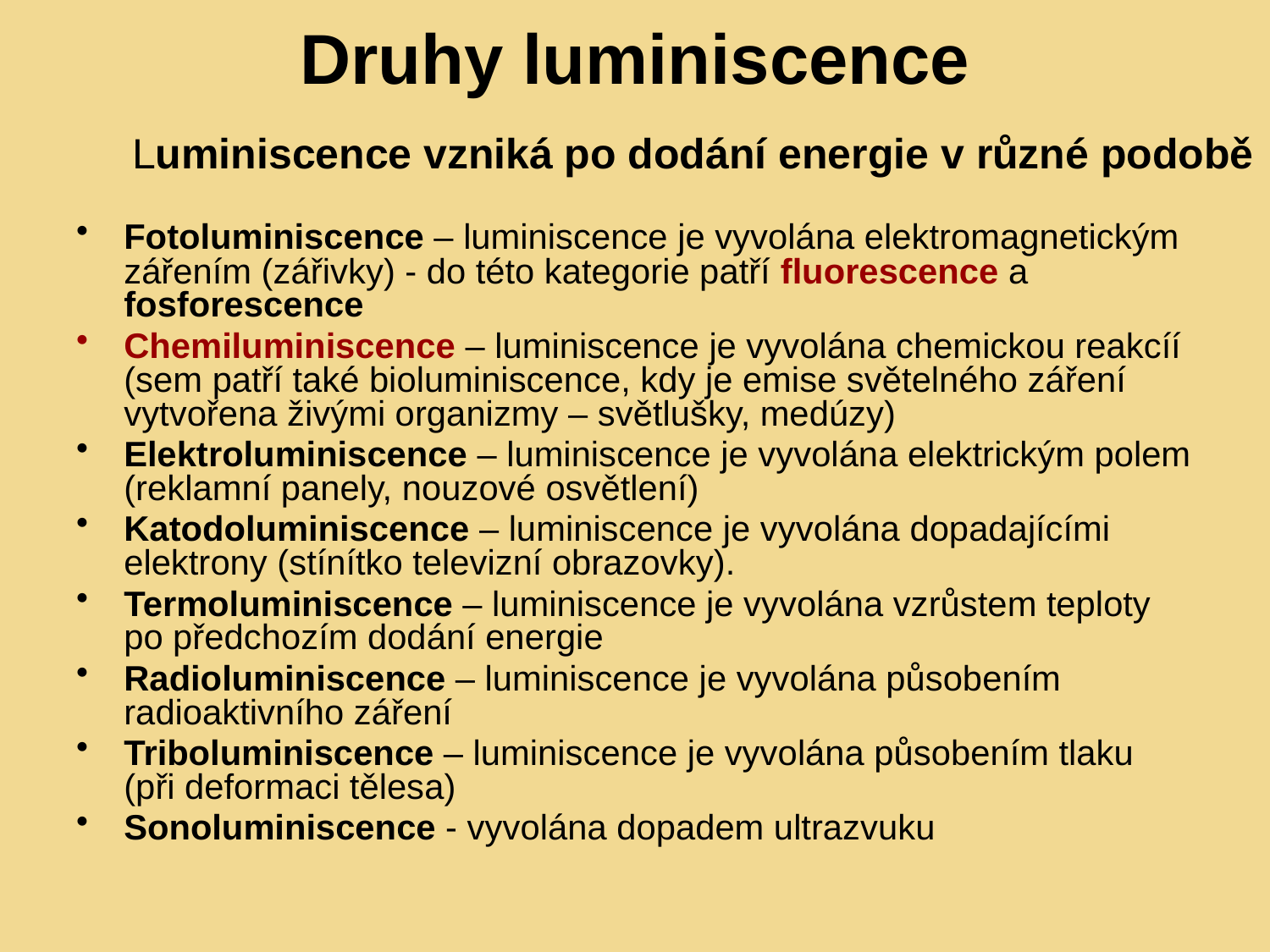

# Druhy luminiscence Luminiscence vzniká po dodání energie v různé podobě
Fotoluminiscence – luminiscence je vyvolána elektromagnetickým zářením (zářivky) - do této kategorie patří fluorescence a fosforescence
Chemiluminiscence – luminiscence je vyvolána chemickou reakcíí (sem patří také bioluminiscence, kdy je emise světelného záření vytvořena živými organizmy – světlušky, medúzy)
Elektroluminiscence – luminiscence je vyvolána elektrickým polem (reklamní panely, nouzové osvětlení)
Katodoluminiscence – luminiscence je vyvolána dopadajícími elektrony (stínítko televizní obrazovky).
Termoluminiscence – luminiscence je vyvolána vzrůstem teploty po předchozím dodání energie
Radioluminiscence – luminiscence je vyvolána působením radioaktivního záření
Triboluminiscence – luminiscence je vyvolána působením tlaku (při deformaci tělesa)
Sonoluminiscence - vyvolána dopadem ultrazvuku